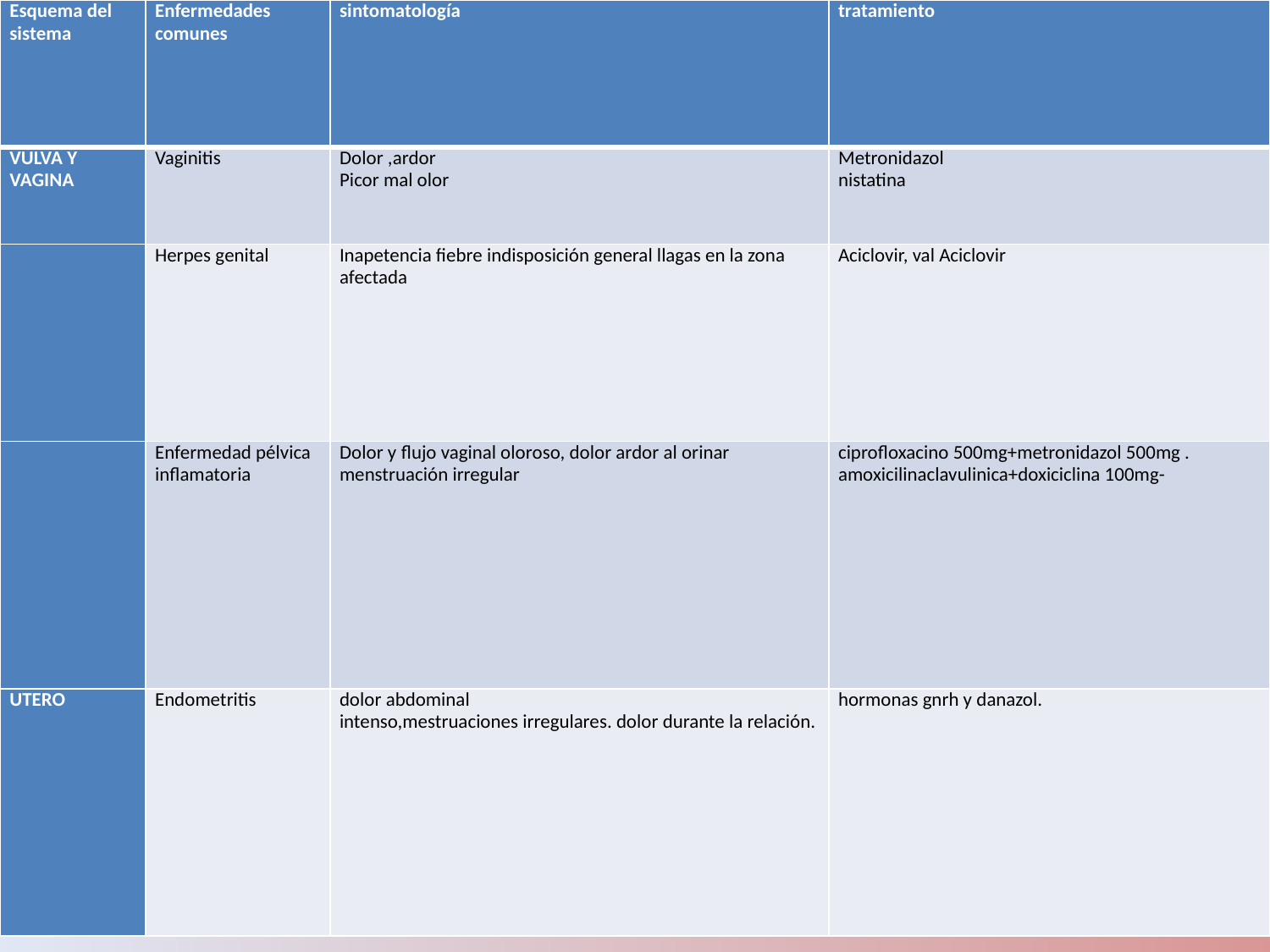

| Esquema del sistema | Enfermedades comunes | sintomatología | tratamiento |
| --- | --- | --- | --- |
| VULVA Y VAGINA | Vaginitis | Dolor ,ardor Picor mal olor | Metronidazol nistatina |
|  | Herpes genital | Inapetencia fiebre indisposición general llagas en la zona afectada | Aciclovir, val Aciclovir |
|  | Enfermedad pélvica inflamatoria | Dolor y flujo vaginal oloroso, dolor ardor al orinar menstruación irregular | ciprofloxacino 500mg+metronidazol 500mg . amoxicilinaclavulinica+doxiciclina 100mg- |
| UTERO | Endometritis | dolor abdominal intenso,mestruaciones irregulares. dolor durante la relación. | hormonas gnrh y danazol. |